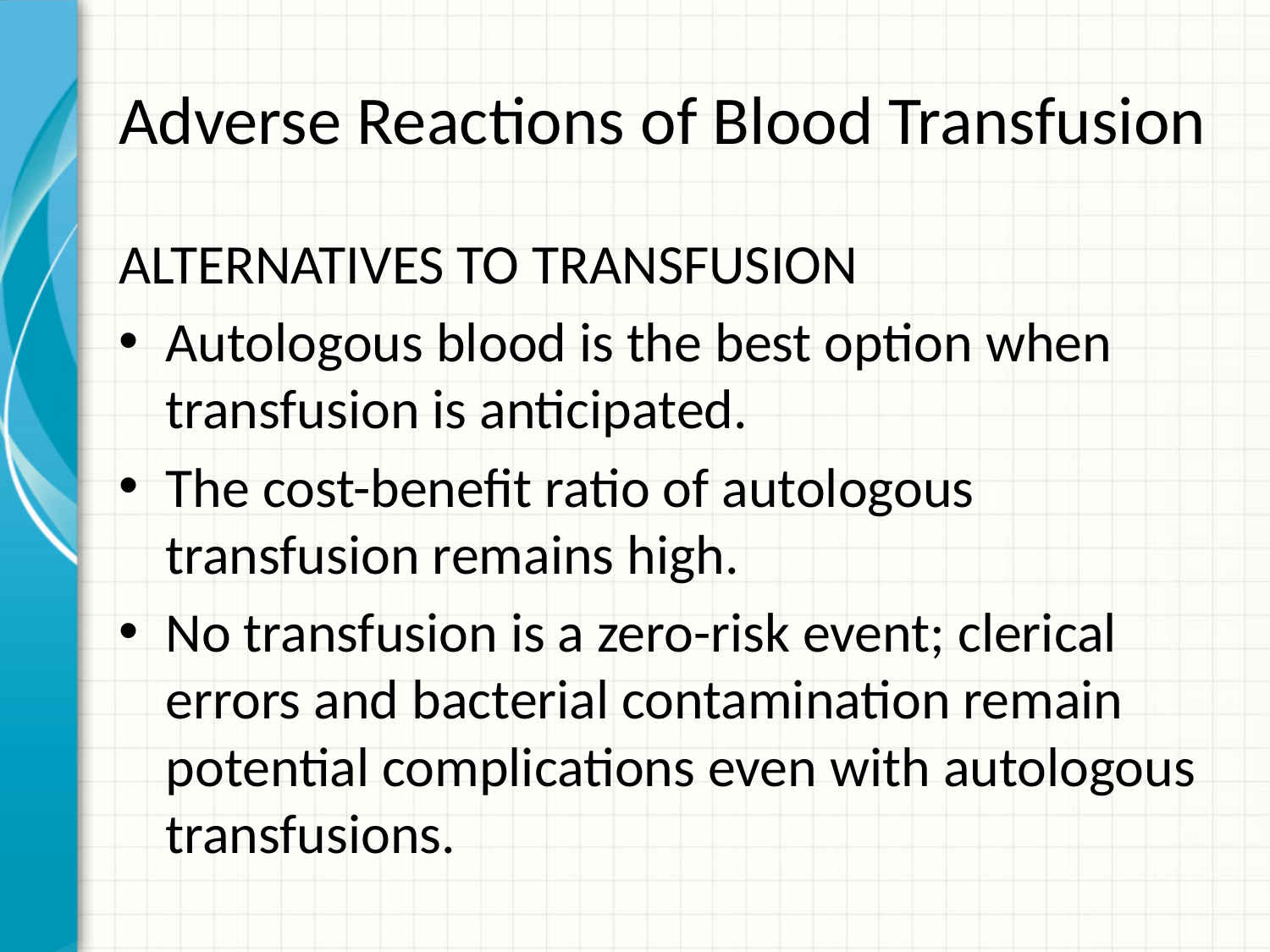

# Adverse Reactions of Blood Transfusion
ALTERNATIVES TO TRANSFUSION
Autologous blood is the best option when transfusion is anticipated.
The cost-benefit ratio of autologous transfusion remains high.
No transfusion is a zero-risk event; clerical errors and bacterial contamination remain potential complications even with autologous transfusions.